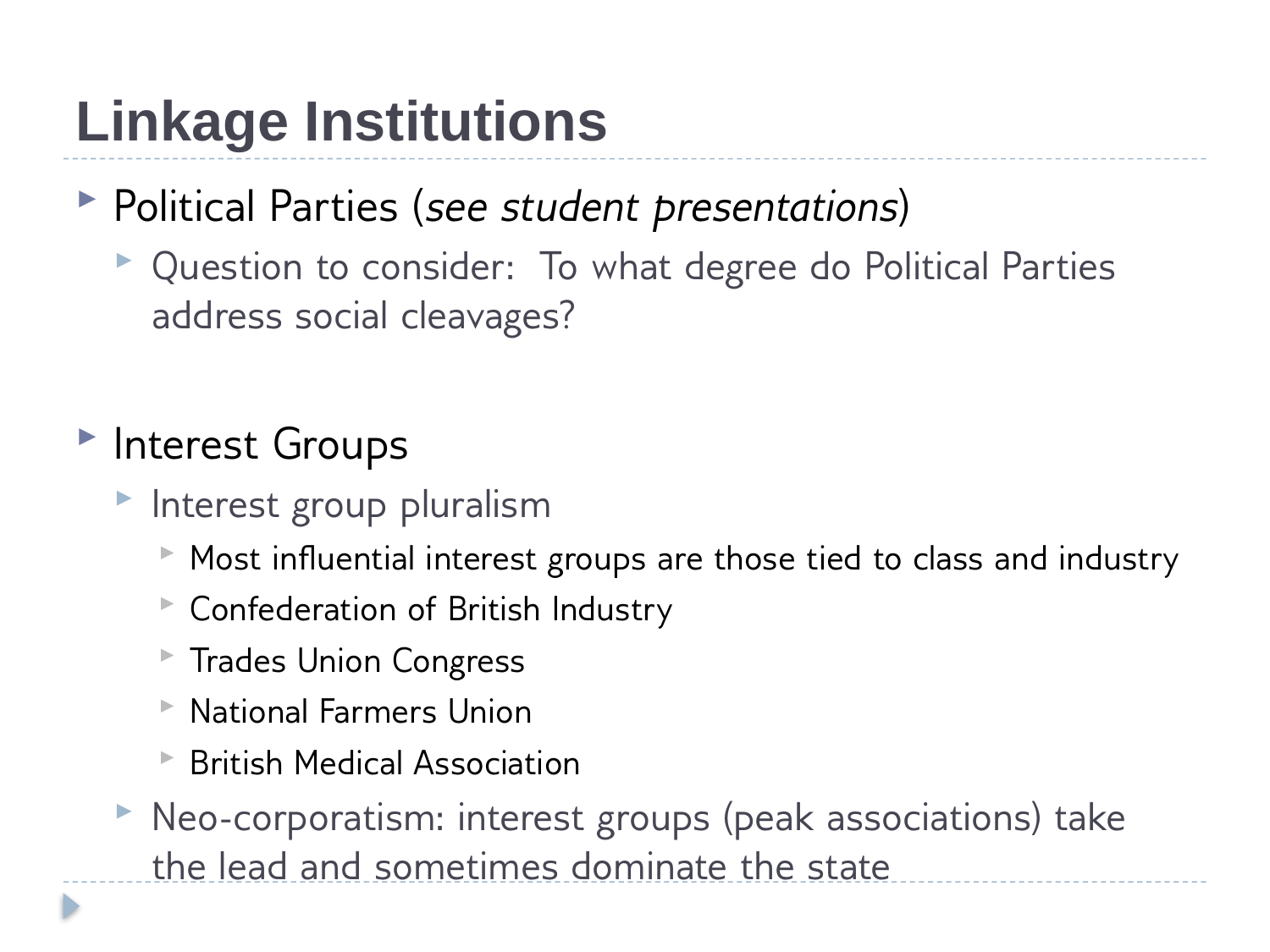

# Linkage Institutions
Political Parties (see student presentations)
Question to consider:  To what degree do Political Parties address social cleavages?

Interest Groups
Interest group pluralism
Most influential interest groups are those tied to class and industry
Confederation of British Industry
Trades Union Congress
National Farmers Union
British Medical Association
Neo-corporatism: interest groups (peak associations) take the lead and sometimes dominate the state